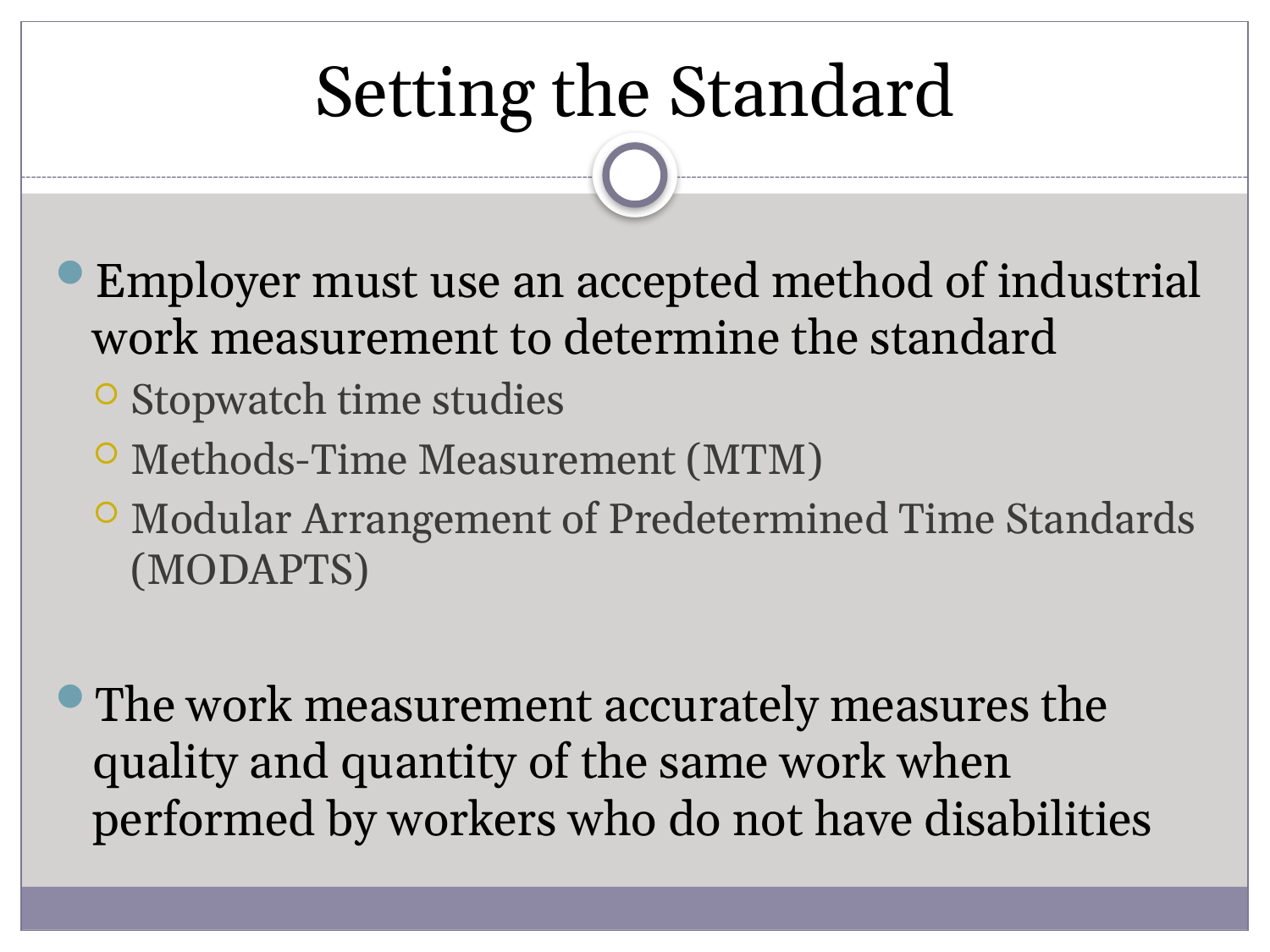

# Setting the Standard
Employer must use an accepted method of industrial work measurement to determine the standard
Stopwatch time studies
Methods-Time Measurement (MTM)
Modular Arrangement of Predetermined Time Standards (MODAPTS)

The work measurement accurately measures the quality and quantity of the same work when performed by workers who do not have disabilities